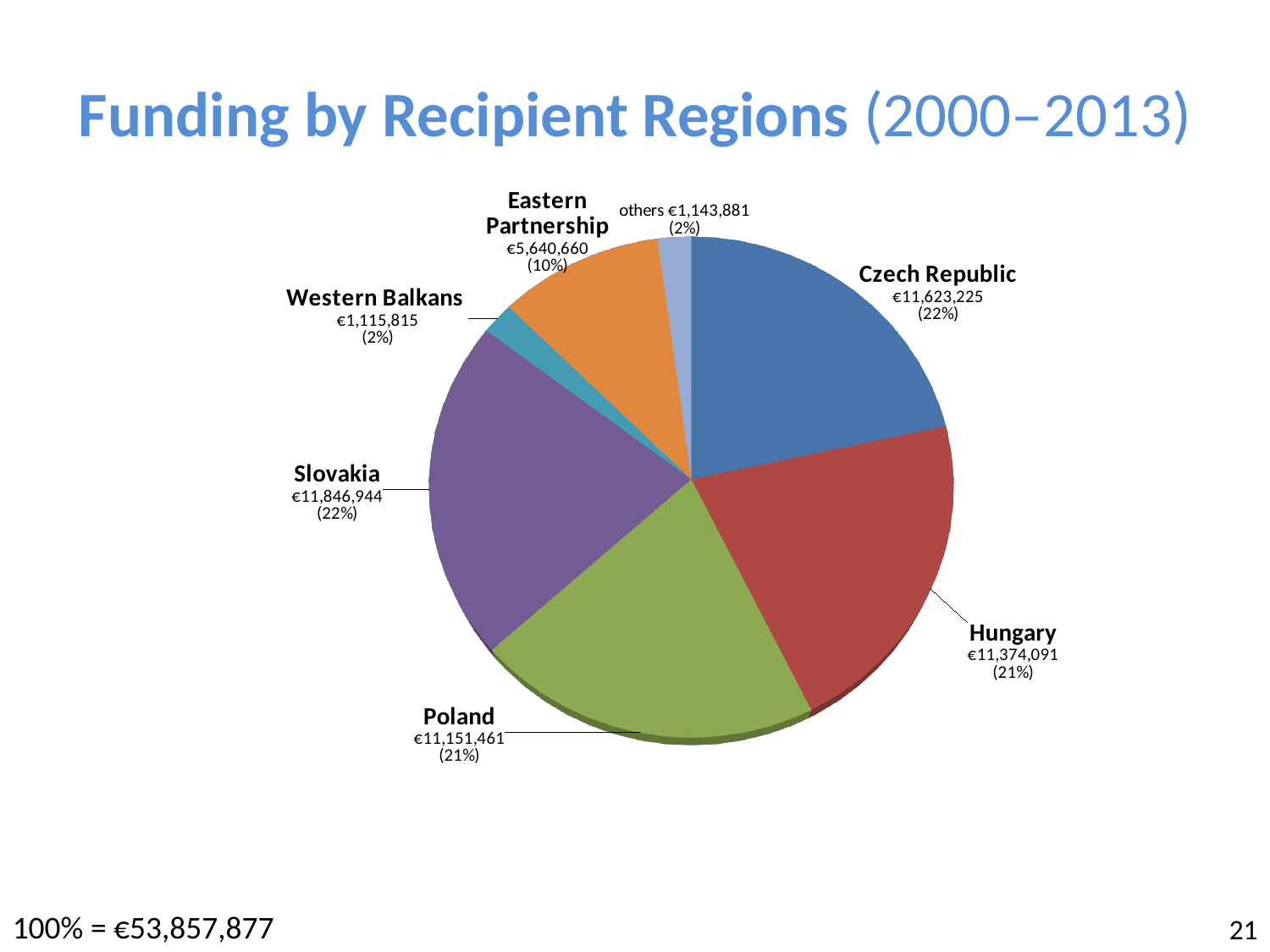

# Funding by Recipient Regions (2000–2013)

[unsupported chart]

100% = €53,857,877
21